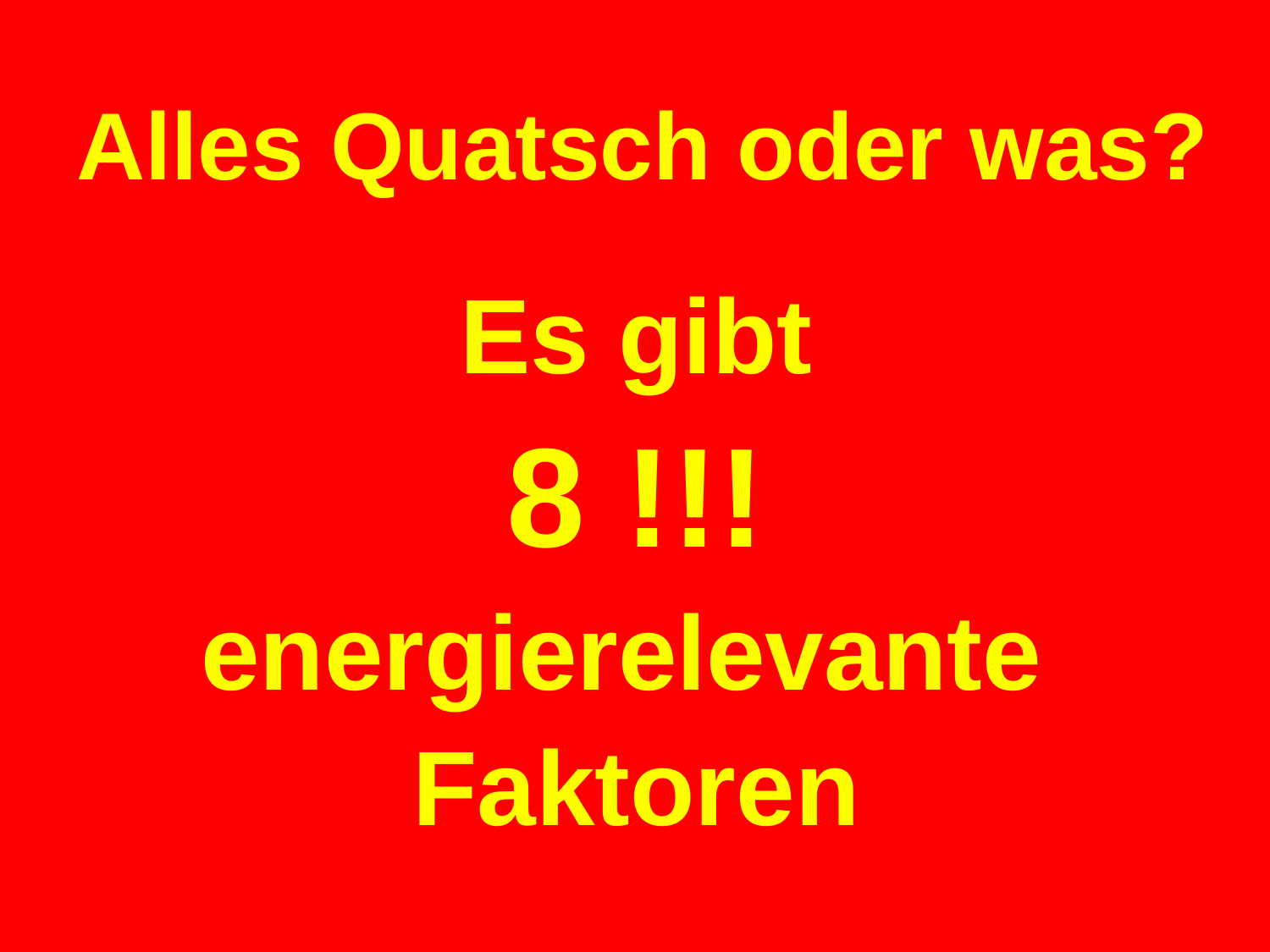

# Alles Quatsch oder was?
Es gibt
8 !!!
energierelevante
Faktoren